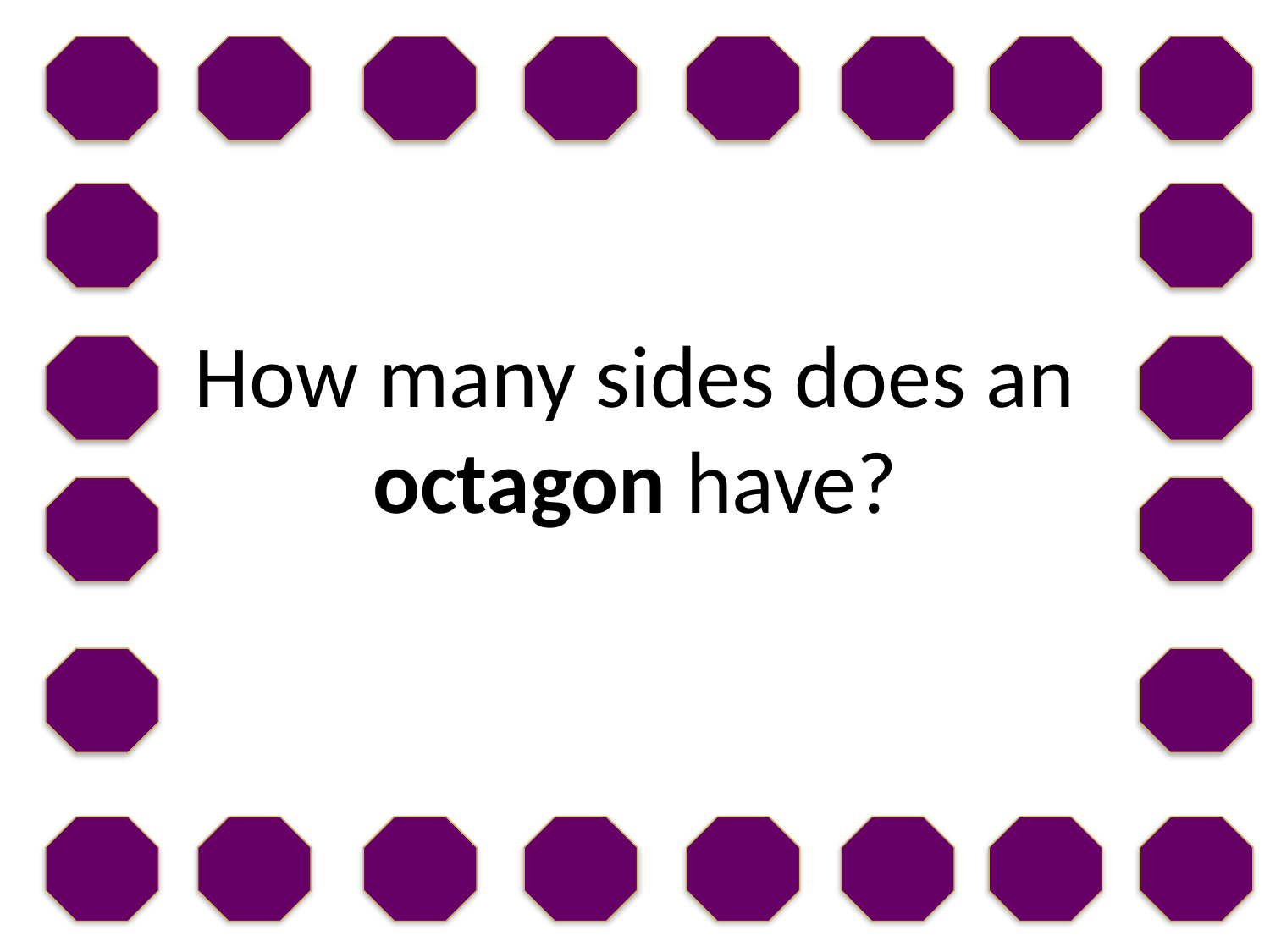

# How many sides does an octagon have?